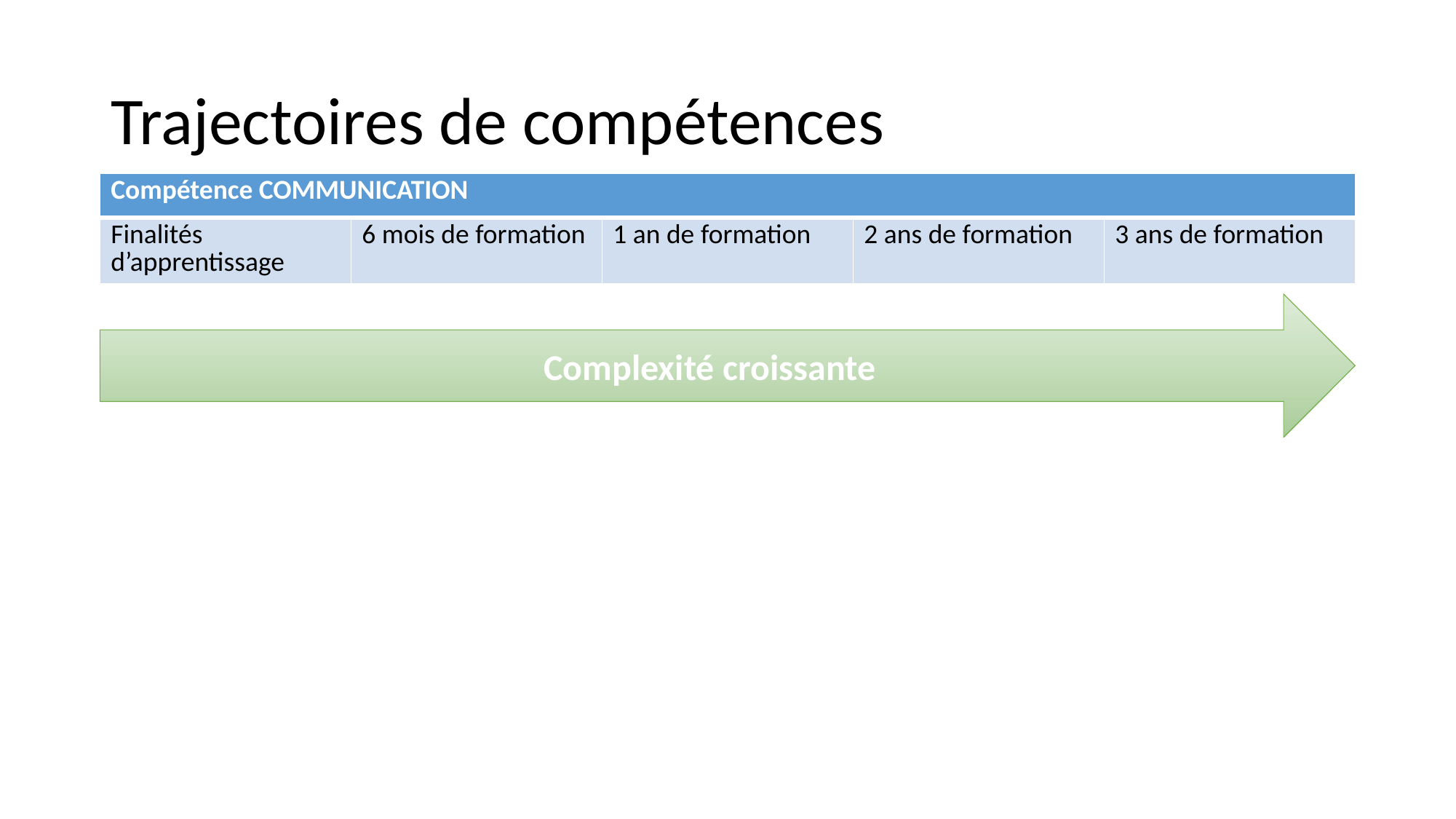

# Trajectoires de compétences
| Compétence COMMUNICATION |  |  |  |  |
| --- | --- | --- | --- | --- |
| Finalités d’apprentissage | 6 mois de formation | 1 an de formation | 2 ans de formation | 3 ans de formation |

Complexité croissante
Dans le référentiel , l’entretien motivationnel se trouve dans promotion de la santé. Je ne sais pas à quelle finalité cela se rapporte : barrer ci-dessus les finalités inadéquates